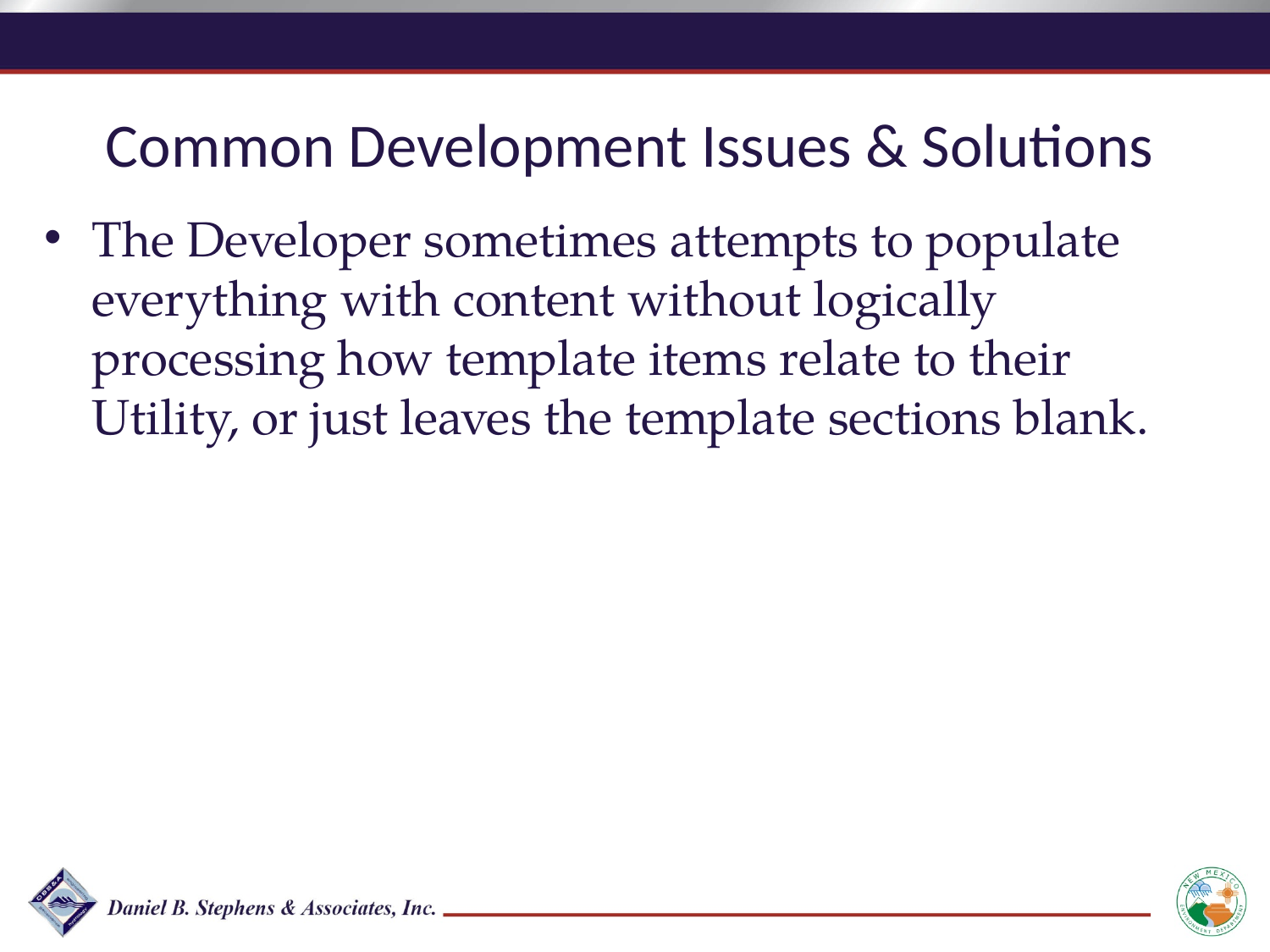

Common Development Issues & Solutions
The Developer sometimes attempts to populate everything with content without logically processing how template items relate to their Utility, or just leaves the template sections blank.